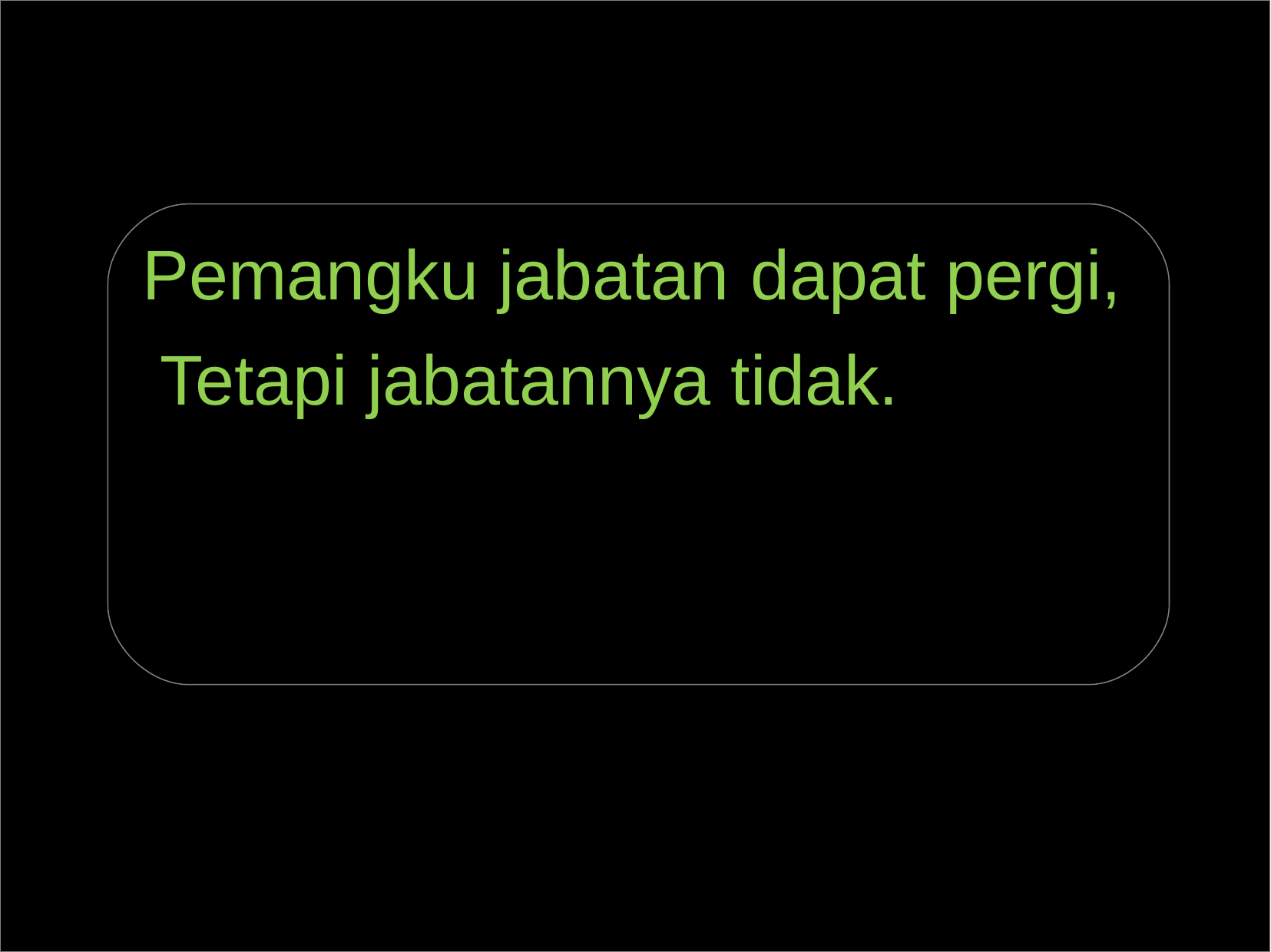

# Pemangku jabatan	dapat pergi,  Tetapi jabatannya tidak.